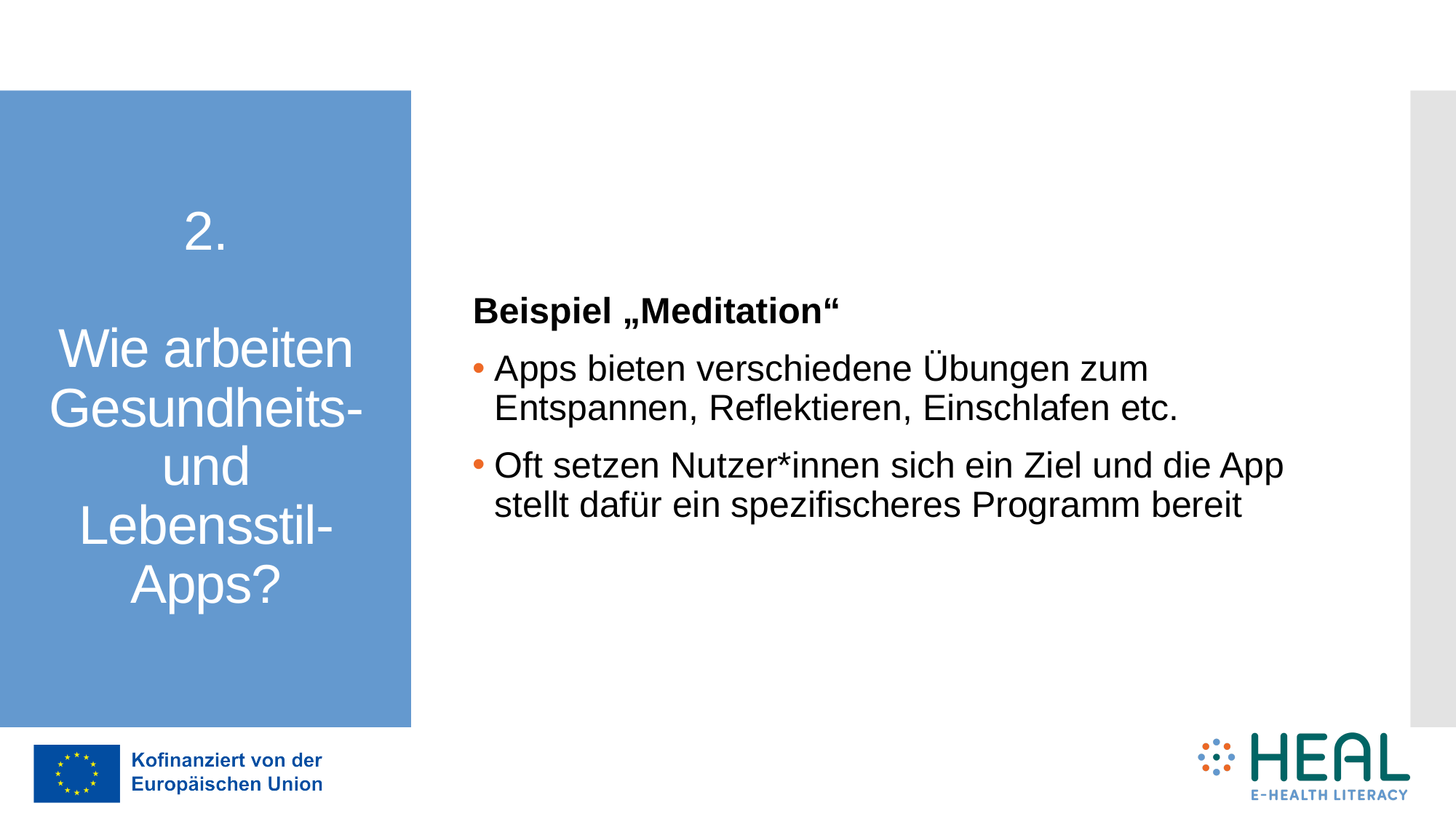

Beispiel „Meditation“
Apps bieten verschiedene Übungen zum Entspannen, Reflektieren, Einschlafen etc.
Oft setzen Nutzer*innen sich ein Ziel und die App stellt dafür ein spezifischeres Programm bereit
# 2. Wie arbeiten Gesundheits- und Lebensstil-Apps?